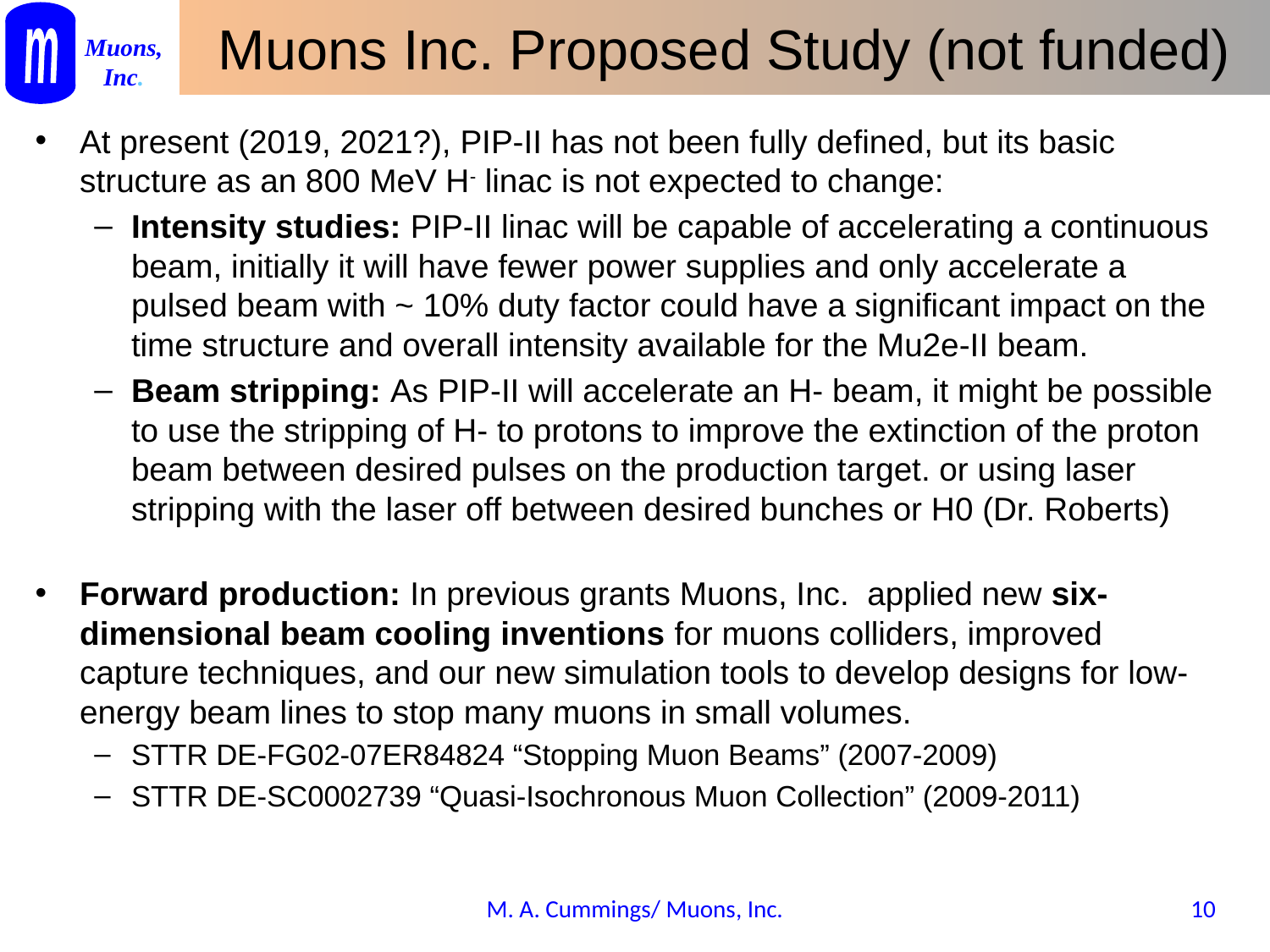

# Muons Inc. Proposed Study (not funded)
At present (2019, 2021?), PIP-II has not been fully defined, but its basic structure as an 800 MeV H- linac is not expected to change:
Intensity studies: PIP-II linac will be capable of accelerating a continuous beam, initially it will have fewer power supplies and only accelerate a pulsed beam with ~ 10% duty factor could have a significant impact on the time structure and overall intensity available for the Mu2e-II beam.
Beam stripping: As PIP-II will accelerate an H- beam, it might be possible to use the stripping of H- to protons to improve the extinction of the proton beam between desired pulses on the production target. or using laser stripping with the laser off between desired bunches or H0 (Dr. Roberts)

Forward production: In previous grants Muons, Inc.  applied new six-dimensional beam cooling inventions for muons colliders, improved capture techniques, and our new simulation tools to develop designs for low-energy beam lines to stop many muons in small volumes.
STTR DE-FG02-07ER84824 “Stopping Muon Beams” (2007-2009)
STTR DE-SC0002739 “Quasi-Isochronous Muon Collection” (2009-2011)
M. A. Cummings/ Muons, Inc.
10